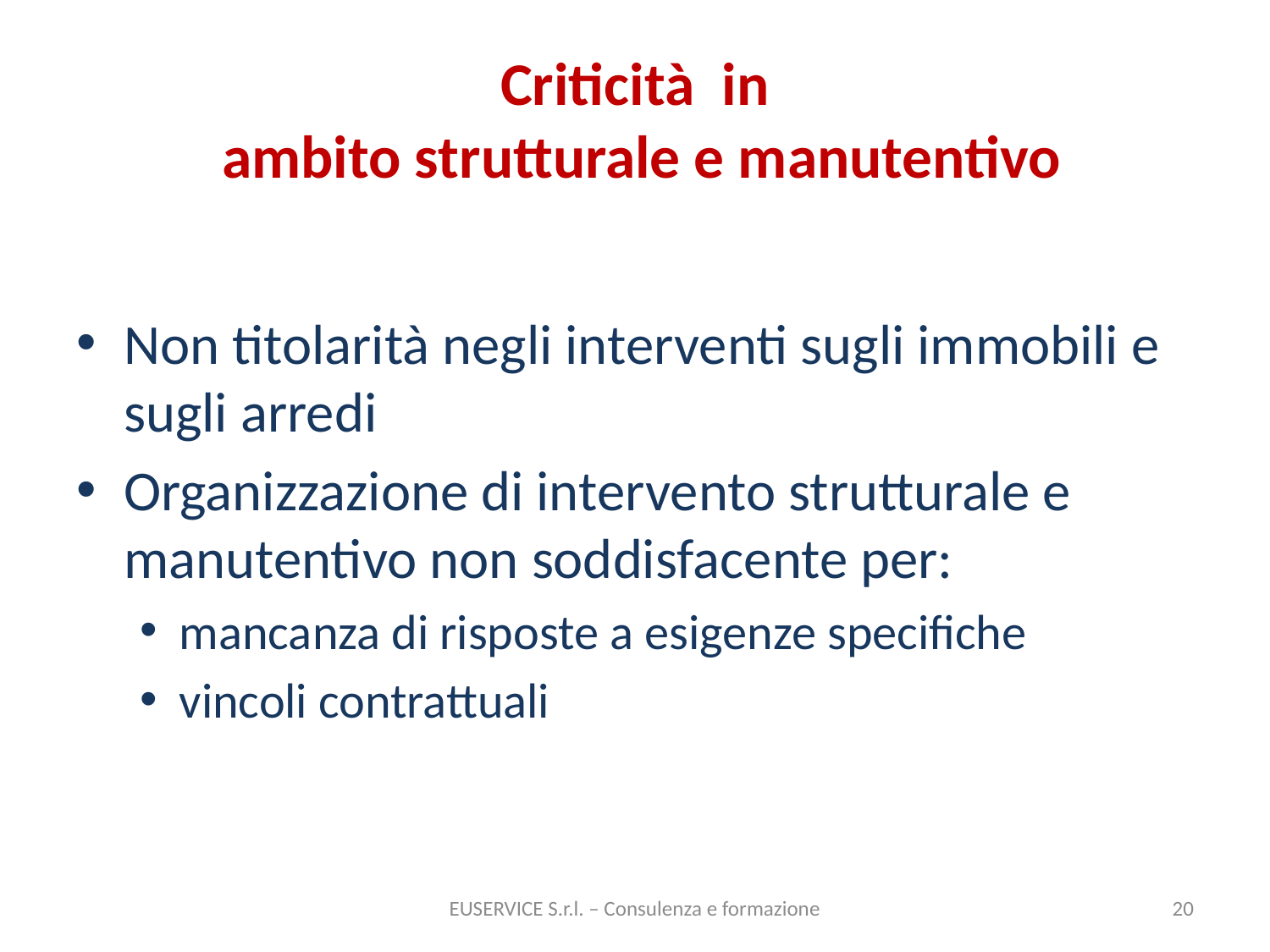

# Criticità  in ambito strutturale e manutentivo

Non titolarità negli interventi sugli immobili e sugli arredi
Organizzazione di intervento strutturale e manutentivo non soddisfacente per:
mancanza di risposte a esigenze specifiche
vincoli contrattuali
EUSERVICE S.r.l. – Consulenza e formazione
20